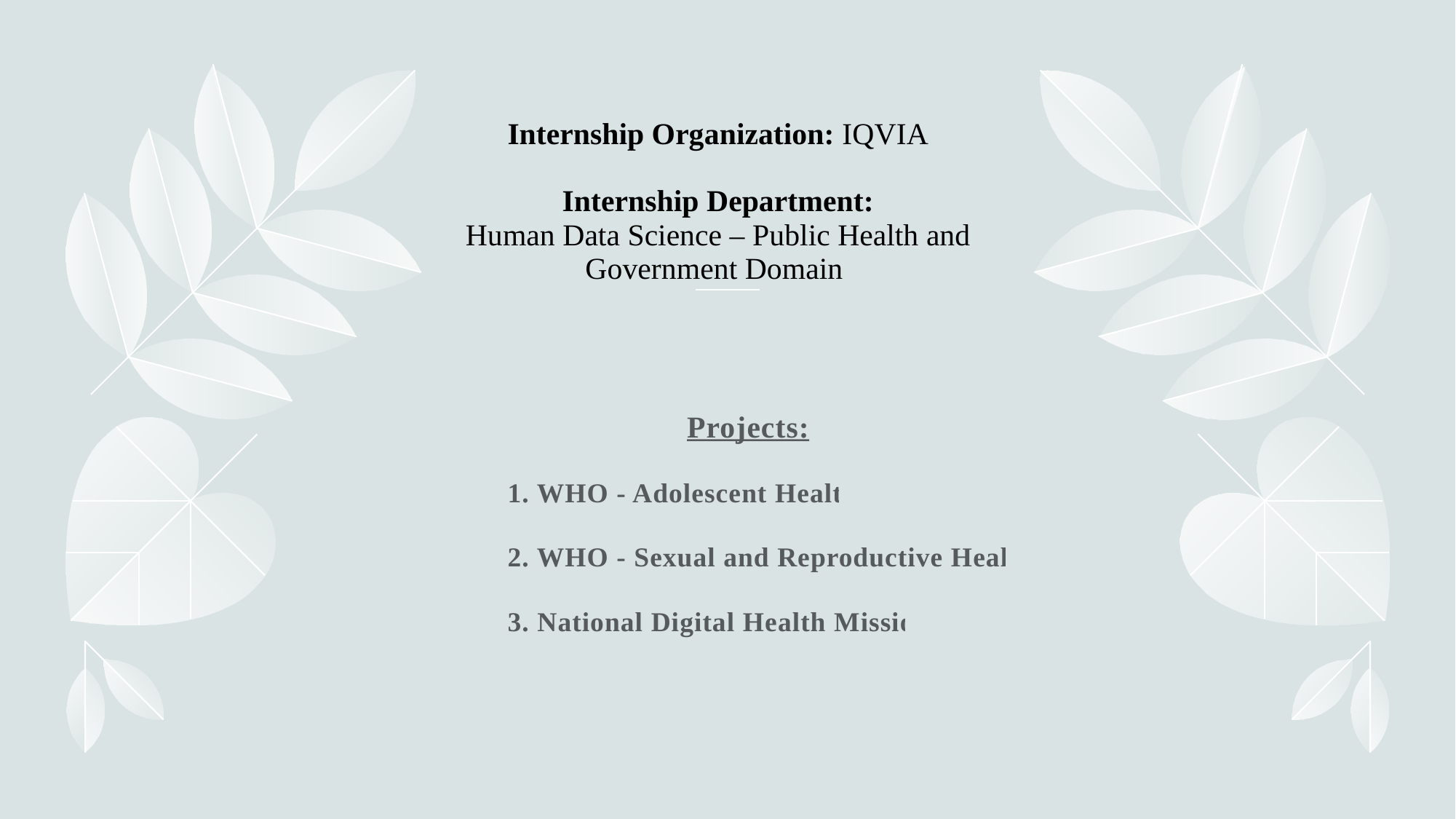

# Internship Organization: IQVIA Internship Department: Human Data Science – Public Health and Government Domain
Projects:
                   1. WHO - Adolescent Health
                   2. WHO - Sexual and Reproductive Health
                   3. National Digital Health Mission